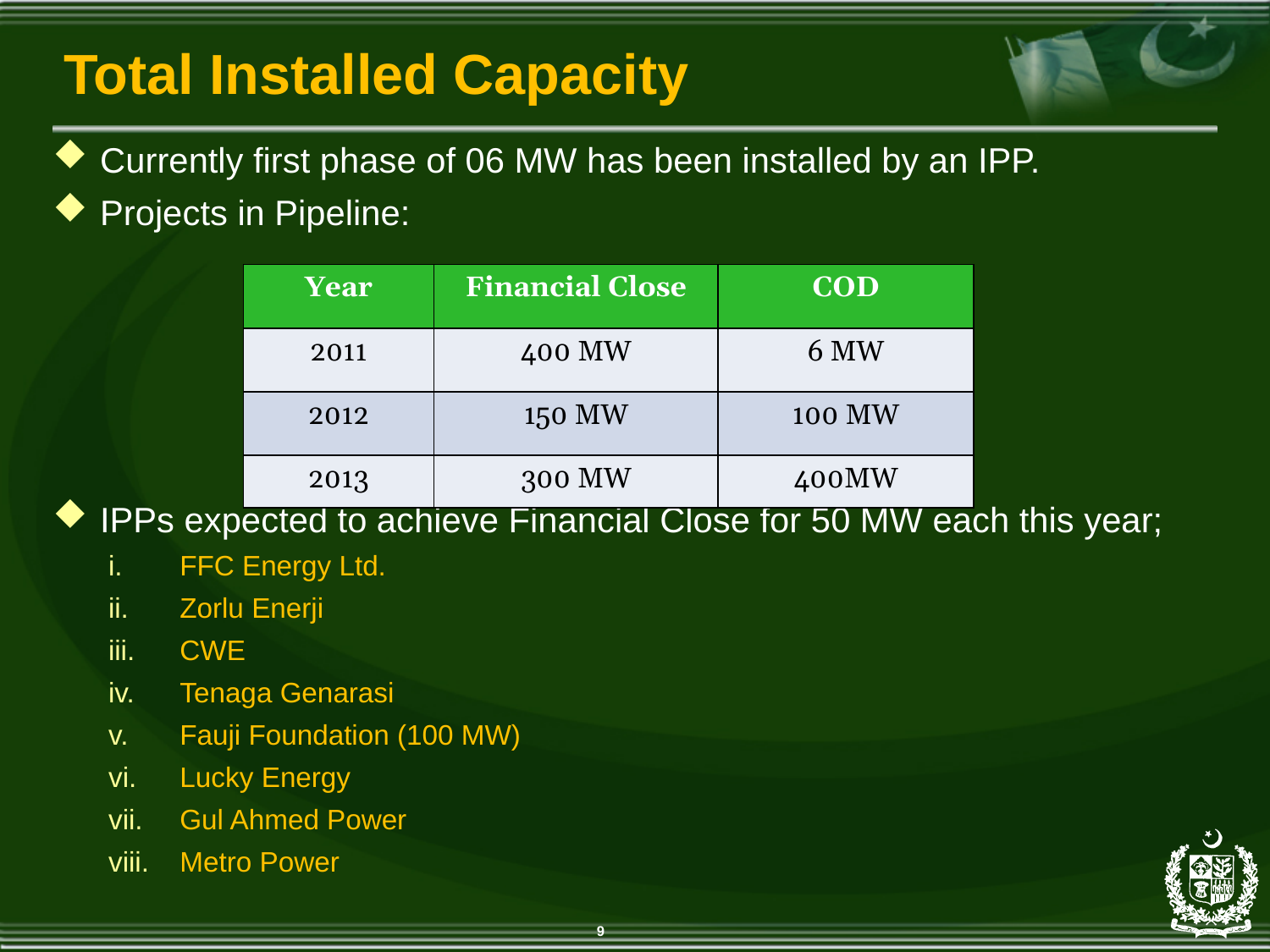

# Total Installed Capacity
Currently first phase of 06 MW has been installed by an IPP.
Projects in Pipeline:

IPPs expected to achieve Financial Close for 50 MW each this year;
FFC Energy Ltd.
Zorlu Enerji
CWE
Tenaga Genarasi
Fauji Foundation (100 MW)
Lucky Energy
Gul Ahmed Power
Metro Power
| Year | Financial Close | COD |
| --- | --- | --- |
| 2011 | 400 MW | 6 MW |
| 2012 | 150 MW | 100 MW |
| 2013 | 300 MW | 400MW |